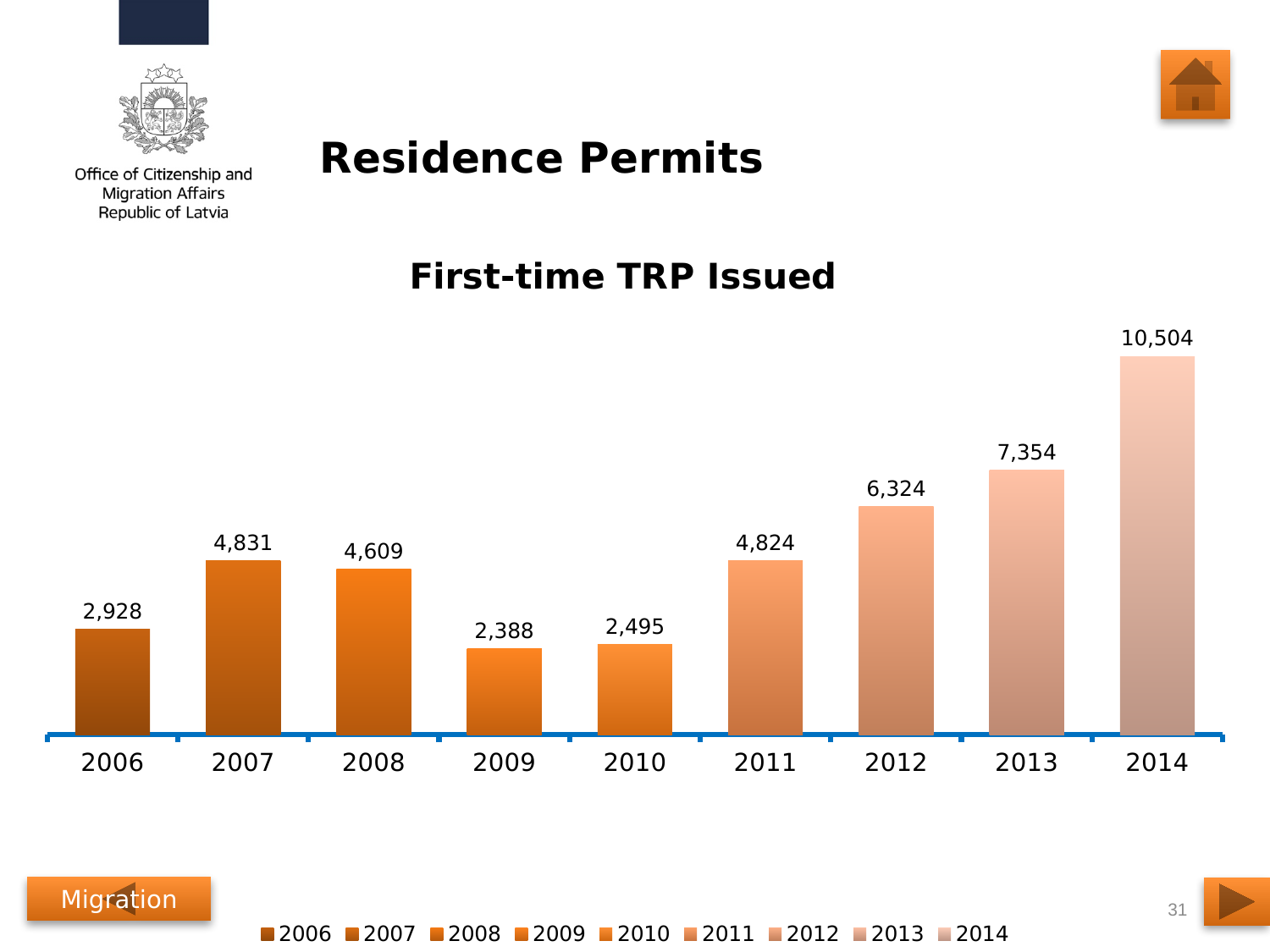

# Residence Permits

### Chart: First-time TRP Issued

| Category | in total |
|---|---|
| 2006 | 2928.0 |
| 2007 | 4831.0 |
| 2008 | 4609.0 |
| 2009 | 2388.0 |
| 2010 | 2495.0 |
| 2011 | 4824.0 |
| 2012 | 6324.0 |
| 2013 | 7354.0 |
| 2014 | 10504.0 |
Migration

31